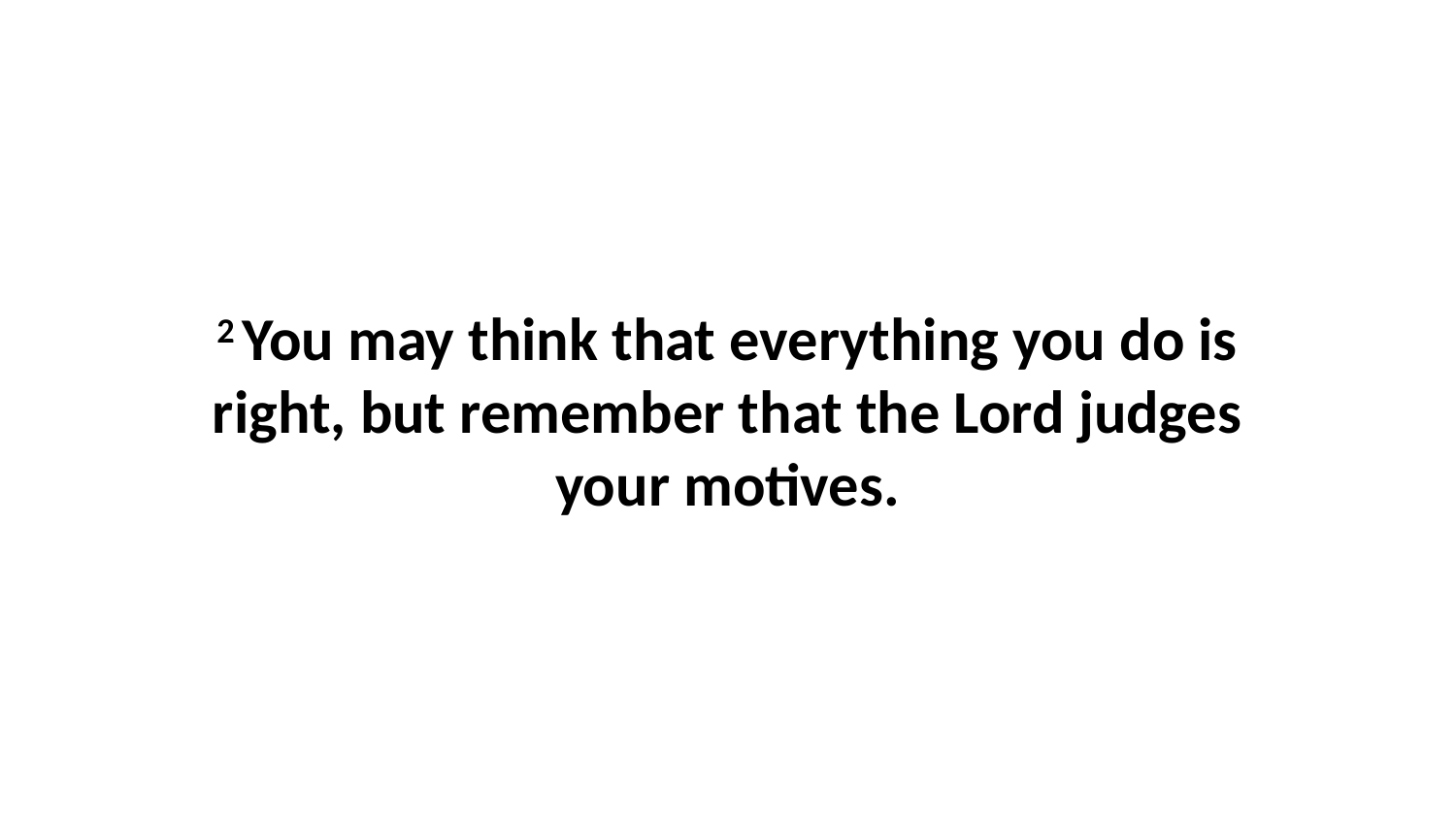

2 You may think that everything you do is right, but remember that the Lord judges your motives.